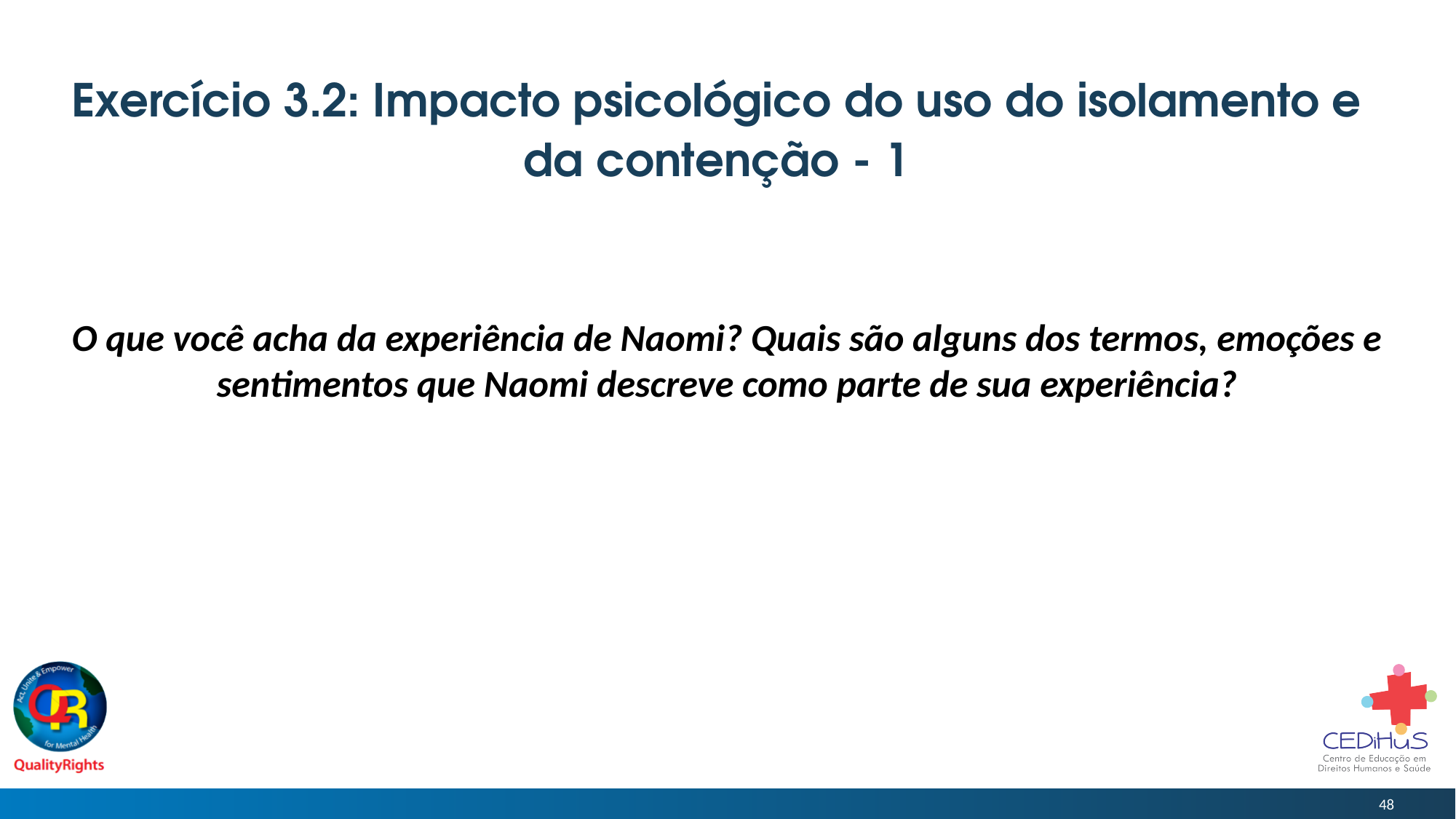

# Exercício 3.2: Impacto psicológico do uso do isolamento e da contenção - 1

O que você acha da experiência de Naomi? Quais são alguns dos termos, emoções e sentimentos que Naomi descreve como parte de sua experiência?